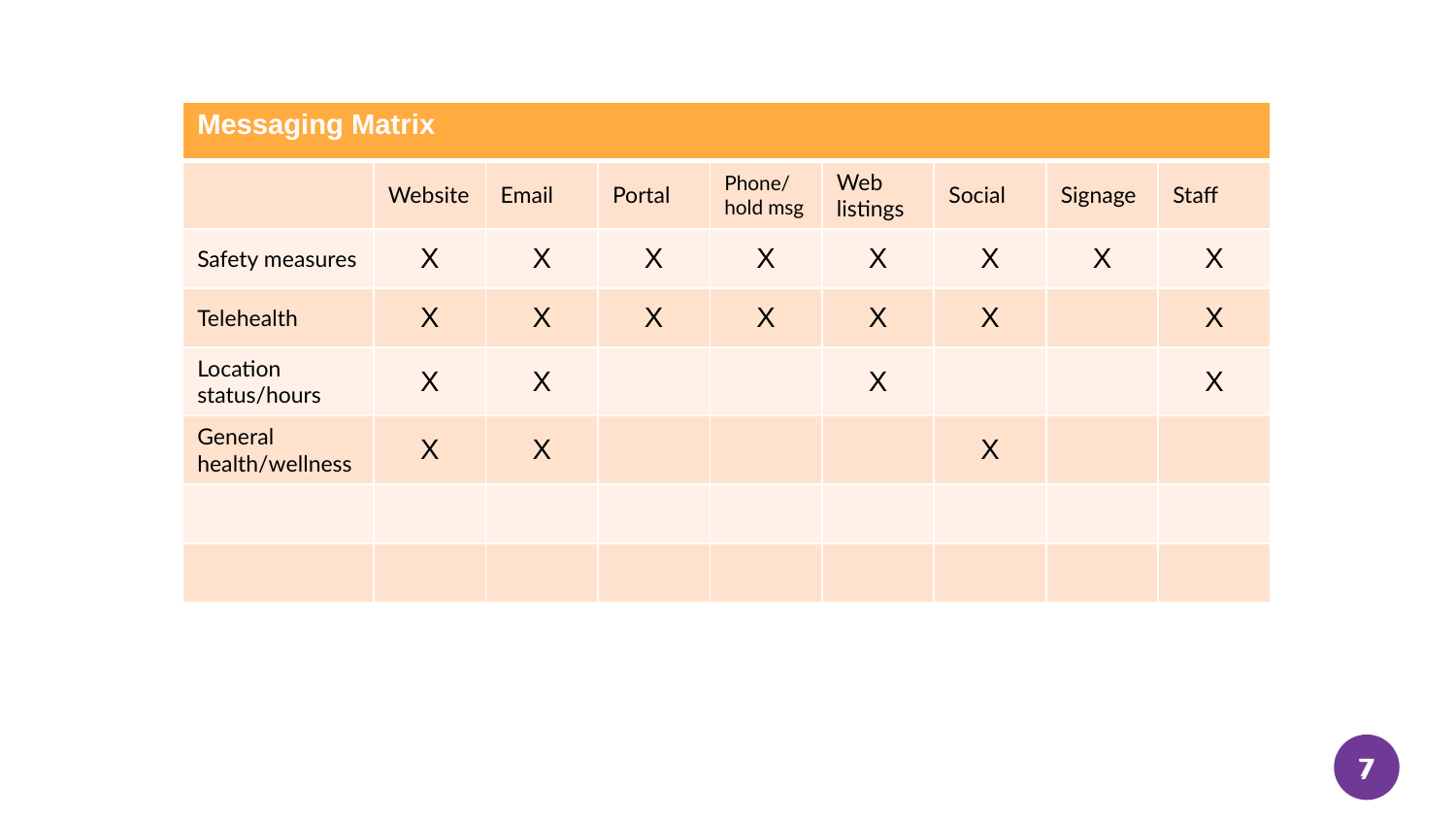

| Messaging Matrix |  |  |  |  |  |  |  |  |
| --- | --- | --- | --- | --- | --- | --- | --- | --- |
|  | Website | Email | Portal | Phone/ hold msg | Web listings | Social | Signage | Staff |
| Safety measures | X | X | X | X | X | X | X | X |
| Telehealth | X | X | X | X | X | X |  | X |
| Location status/hours | X | X |  |  | X |  |  | X |
| General health/wellness | X | X |  |  |  | X |  |  |
|  |  |  |  |  |  |  |  |  |
|  |  |  |  |  |  |  |  |  |
7